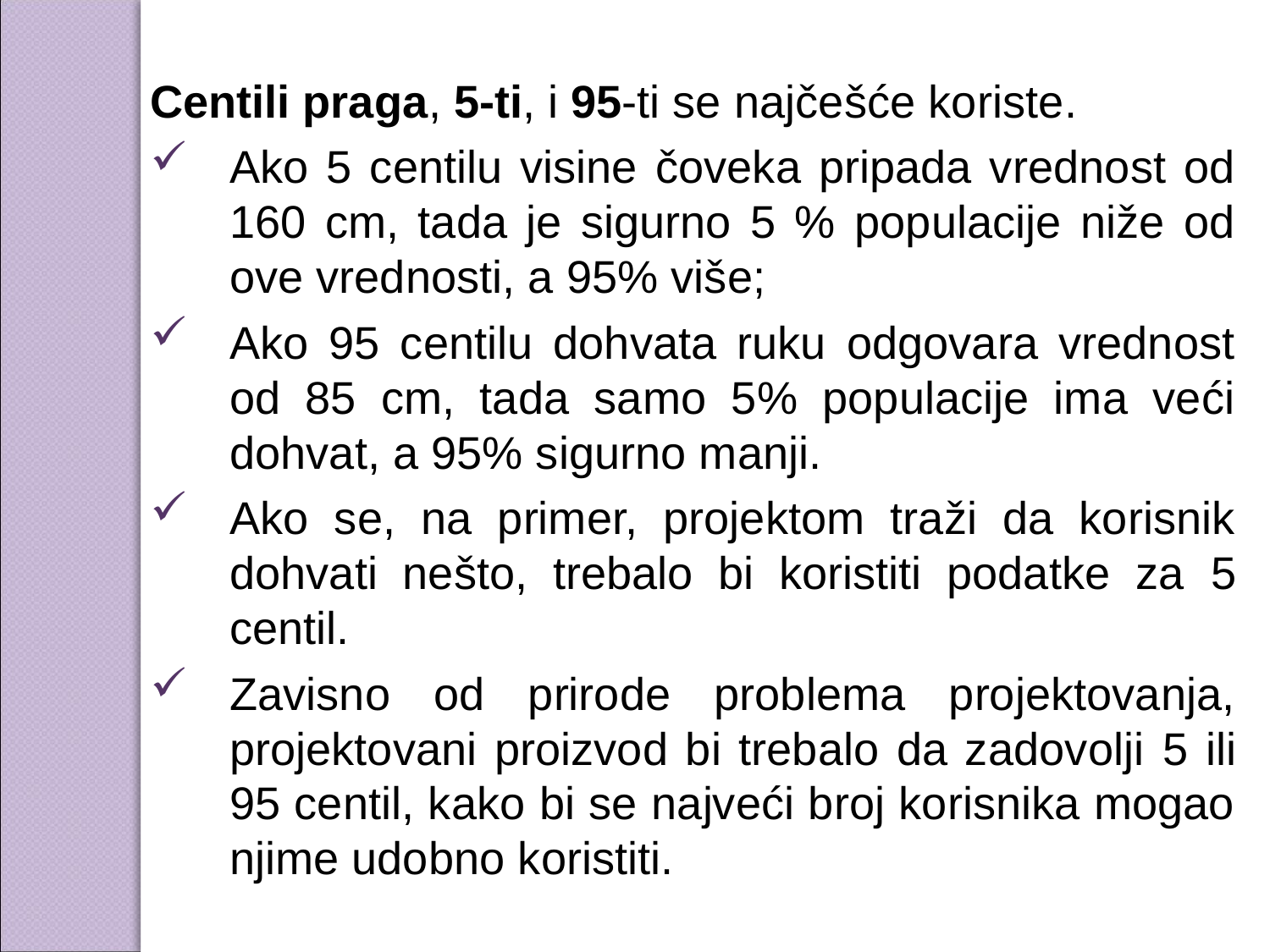

Centili praga, 5-ti, i 95-ti se najčešće koriste.
Ako 5 centilu visine čoveka pripada vrednost od 160 cm, tada je sigurno 5 % populacije niže od ove vrednosti, a 95% više;
Ako 95 centilu dohvata ruku odgovara vrednost od 85 cm, tada samo 5% populacije ima veći dohvat, a 95% sigurno manji.
Ako se, na primer, projektom traži da korisnik dohvati nešto, trebalo bi koristiti podatke za 5 centil.
Zavisno od prirode problema projektovanja, projektovani proizvod bi trebalo da zadovolji 5 ili 95 centil, kako bi se najveći broj korisnika mogao njime udobno koristiti.